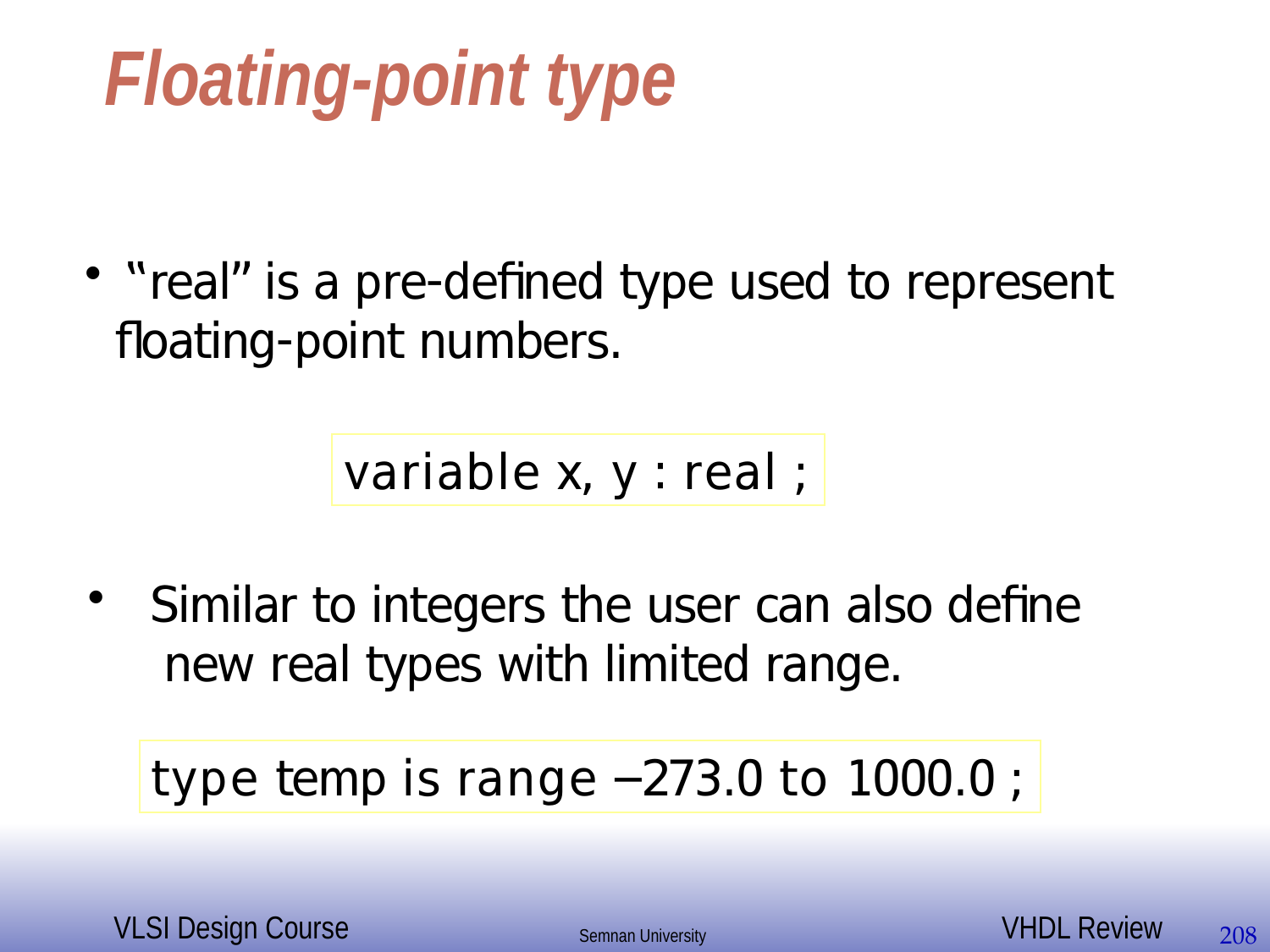

# Floating-point type
 “real” is a pre-defined type used to represent
  floating-point numbers.
variable x, y : real ;
Similar to integers the user can also define
     new real types with limited range.
type temp is range –273.0 to 1000.0 ;
208